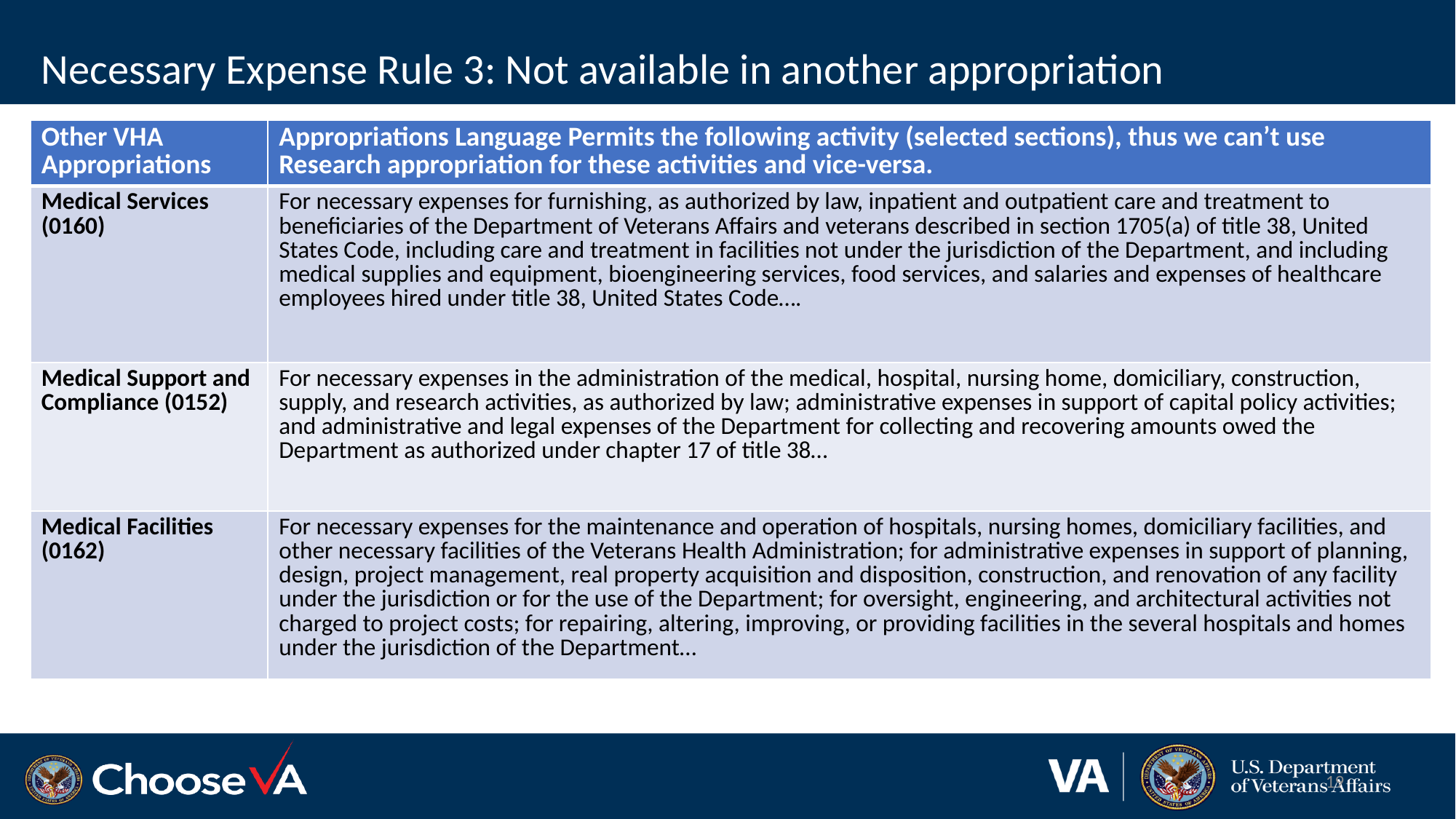

# Necessary Expense Rule 3: Not available in another appropriation
| Other VHA Appropriations | Appropriations Language Permits the following activity (selected sections), thus we can’t use Research appropriation for these activities and vice-versa. |
| --- | --- |
| Medical Services (0160) | For necessary expenses for furnishing, as authorized by law, inpatient and outpatient care and treatment to beneficiaries of the Department of Veterans Affairs and veterans described in section 1705(a) of title 38, United States Code, including care and treatment in facilities not under the jurisdiction of the Department, and including medical supplies and equipment, bioengineering services, food services, and salaries and expenses of healthcare employees hired under title 38, United States Code…. |
| Medical Support and Compliance (0152) | For necessary expenses in the administration of the medical, hospital, nursing home, domiciliary, construction, supply, and research activities, as authorized by law; administrative expenses in support of capital policy activities; and administrative and legal expenses of the Department for collecting and recovering amounts owed the Department as authorized under chapter 17 of title 38… |
| Medical Facilities (0162) | For necessary expenses for the maintenance and operation of hospitals, nursing homes, domiciliary facilities, and other necessary facilities of the Veterans Health Administration; for administrative expenses in support of planning, design, project management, real property acquisition and disposition, construction, and renovation of any facility under the jurisdiction or for the use of the Department; for oversight, engineering, and architectural activities not charged to project costs; for repairing, altering, improving, or providing facilities in the several hospitals and homes under the jurisdiction of the Department… |
19